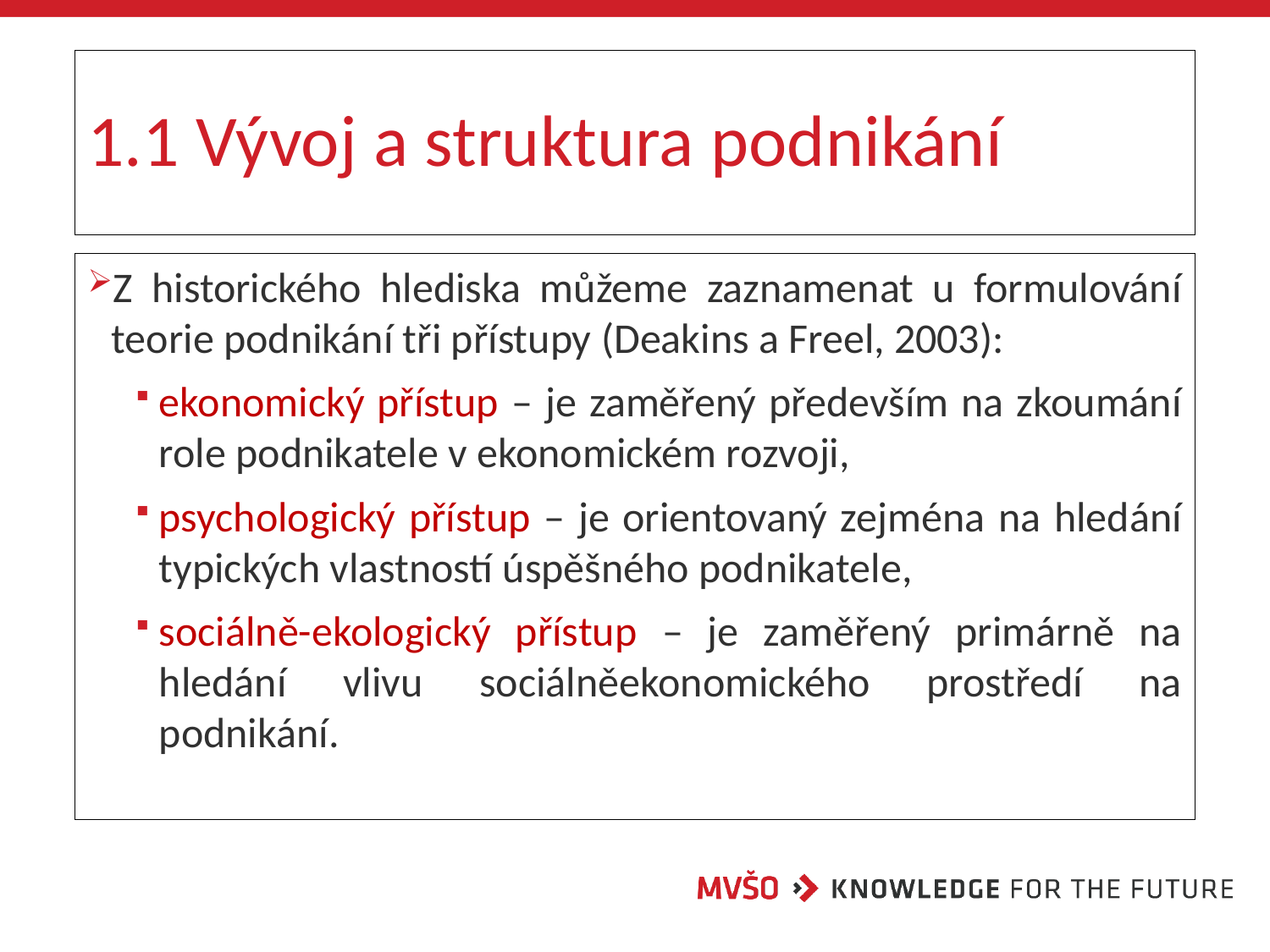

# 1.1 Vývoj a struktura podnikání
Z historického hlediska můžeme zaznamenat u formulování teorie podnikání tři přístupy (Deakins a Freel, 2003):
ekonomický přístup – je zaměřený především na zkoumání role podnikatele v ekonomickém rozvoji,
psychologický přístup – je orientovaný zejména na hledání typických vlastností úspěšného podnikatele,
sociálně-ekologický přístup – je zaměřený primárně na hledání vlivu sociálněekonomického prostředí na podnikání.